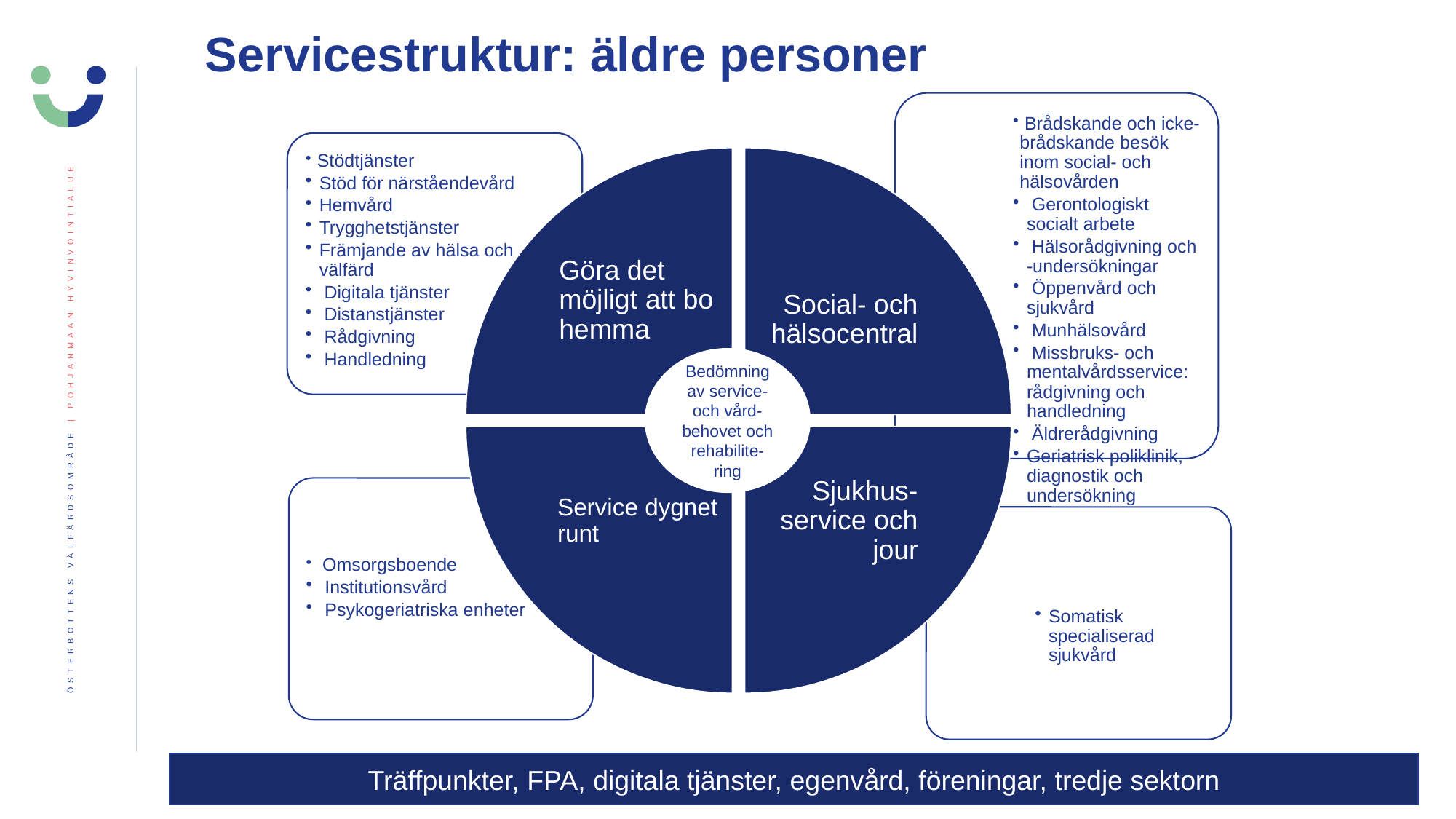

# Servicestruktur: äldre personer

Somatisk specialiserad sjukvård
  Omsorgsboende
 Institutionsvård
 Psykogeriatriska enheter

 Brådskande och icke-brådskande besök inom social- och hälsovården
 Gerontologiskt socialt arbete
 Hälsorådgivning och -undersökningar
 Öppenvård och sjukvård
 Munhälsovård
 Missbruks- och mentalvårdsservice: rådgivning och handledning
 Äldrerådgivning
Geriatrisk poliklinik, diagnostik och undersökning

 Stödtjänster
Stöd för närståendevård
Hemvård
Trygghetstjänster
Främjande av hälsa och välfärd
 Digitala tjänster
 Distanstjänster
 Rådgivning
 Handledning

Göra det möjligt att bo hemma

Social- och hälsocentral
Sjukhus-service och jour
Service dygnet runt
Bedömning av service- och vård-behovet och rehabilite-ring
Träffpunkter, FPA, digitala tjänster, egenvård, föreningar, tredje sektorn